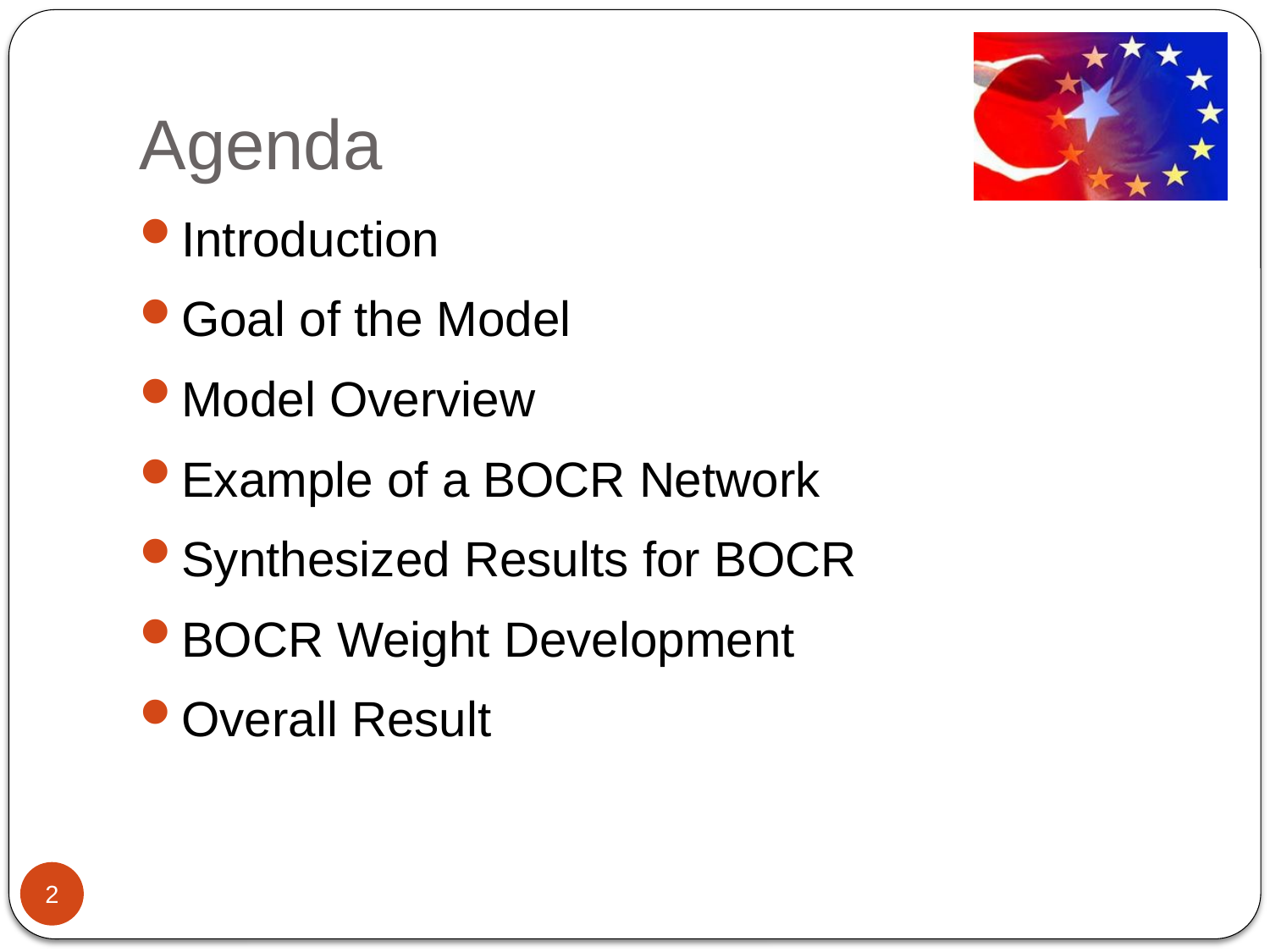

# Agenda
Introduction
Goal of the Model
Model Overview
Example of a BOCR Network
Synthesized Results for BOCR
BOCR Weight Development
Overall Result
2